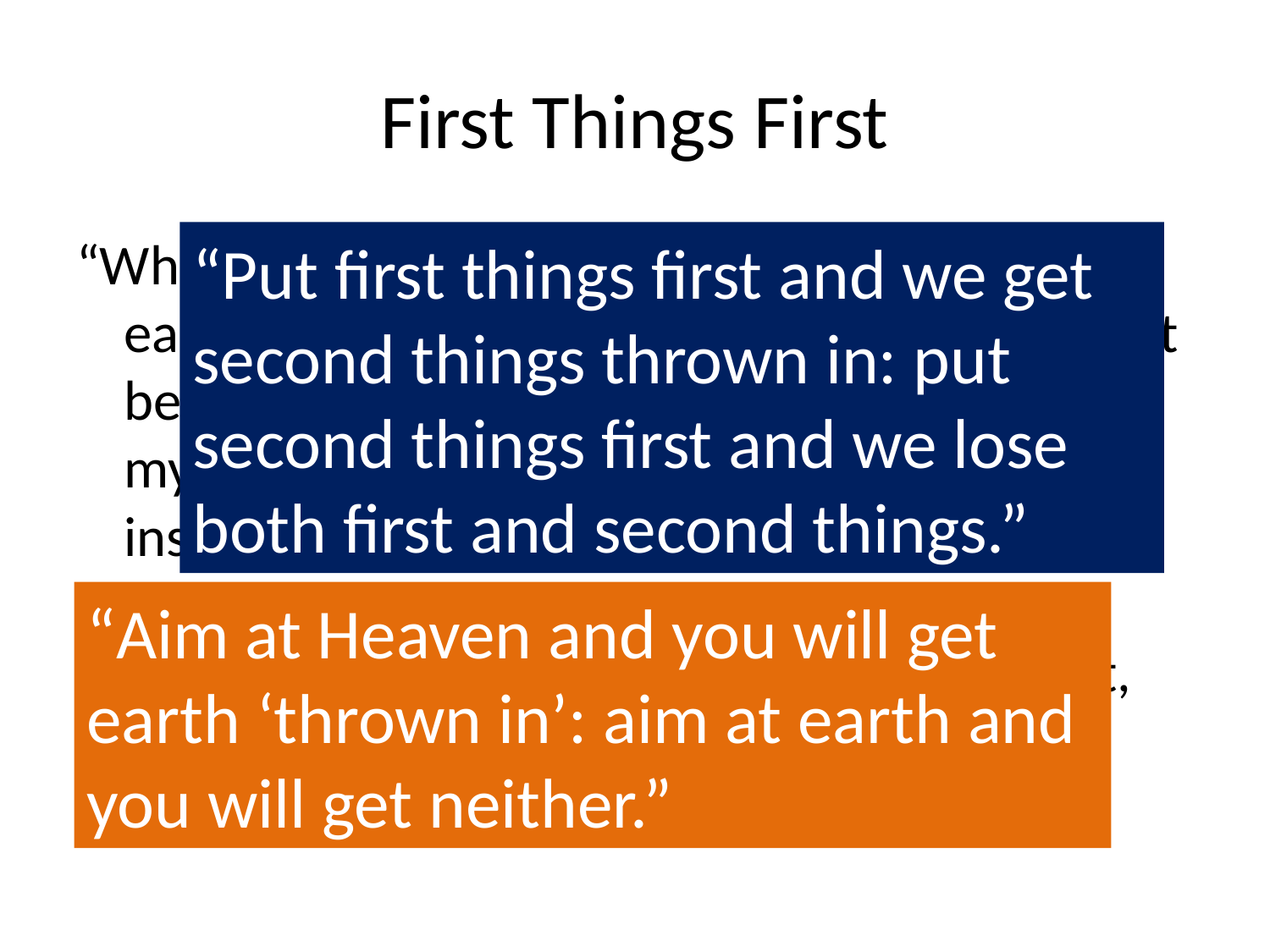

# First Things First
“When I have learnt to love God better than my earthly dearest, I shall love my earthly dearest better than I do now. Insofar as I learn to love my earthly dearest at the expense of God and instead of God, I shall be moving towards the state in which I shall not love my earthly dearest at all. When first things are put first, second things are not suppressed but increased.” C.S. Lewis
“Put first things first and we get second things thrown in: put second things first and we lose both first and second things.”
“Aim at Heaven and you will get earth ‘thrown in’: aim at earth and you will get neither.”